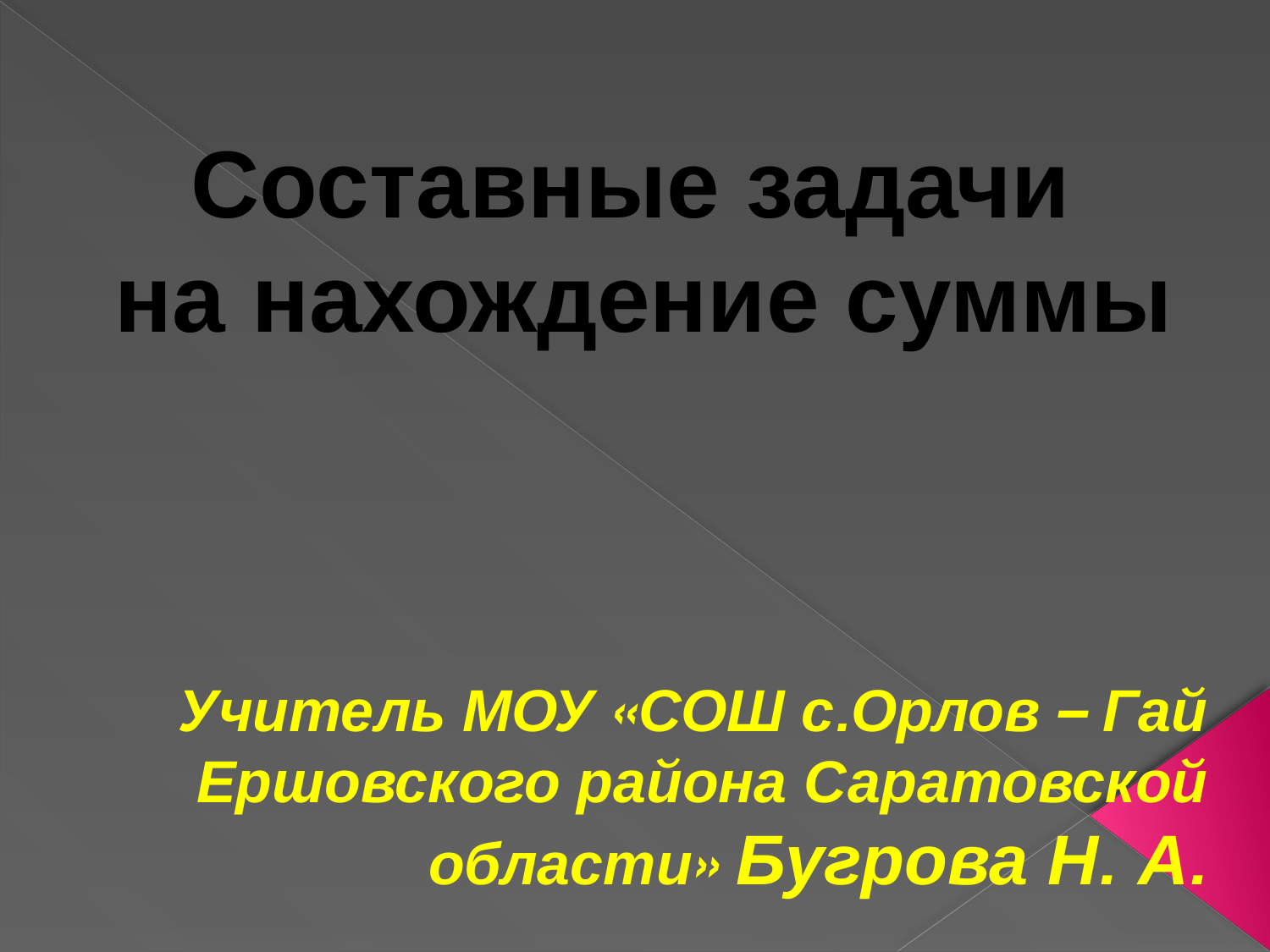

Составные задачи
 на нахождение суммы
Учитель МОУ «СОШ с.Орлов – Гай Ершовского района Саратовской области» Бугрова Н. А.